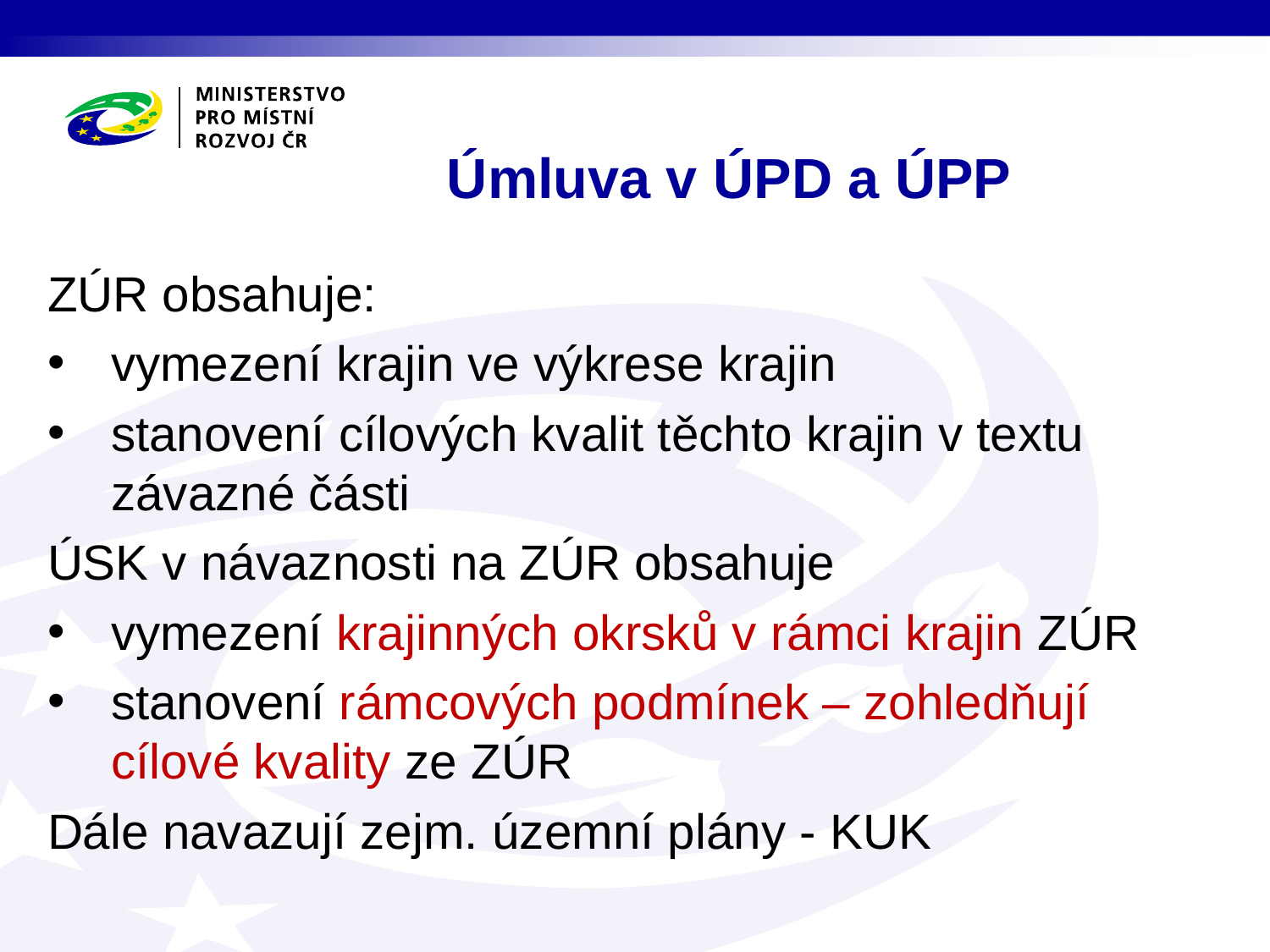

# Úmluva v ÚPD a ÚPP
ZÚR obsahuje:
vymezení krajin ve výkrese krajin
stanovení cílových kvalit těchto krajin v textu závazné části
ÚSK v návaznosti na ZÚR obsahuje
vymezení krajinných okrsků v rámci krajin ZÚR
stanovení rámcových podmínek – zohledňují cílové kvality ze ZÚR
Dále navazují zejm. územní plány - KUK